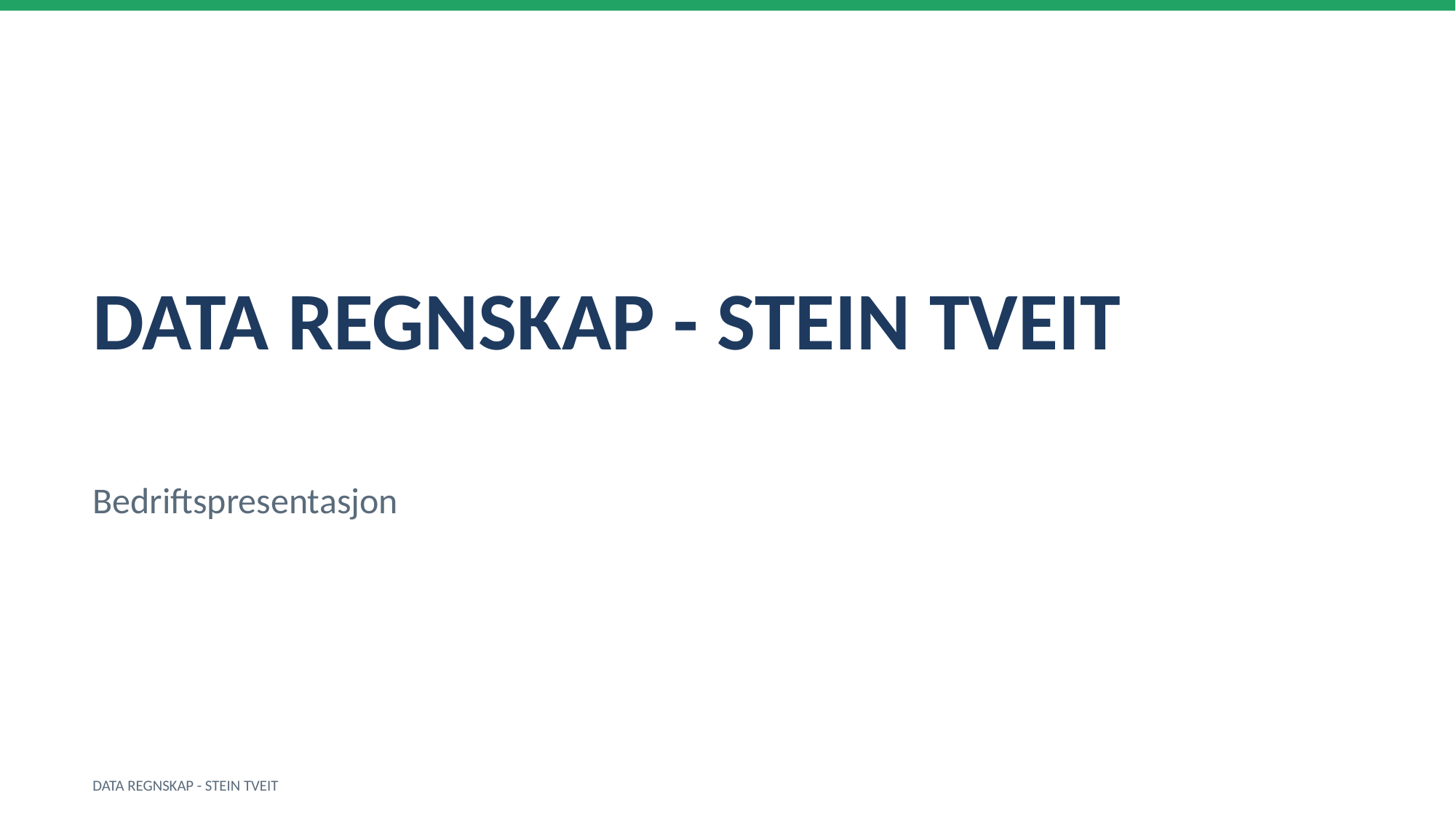

DATA REGNSKAP - STEIN TVEIT
Bedriftspresentasjon
DATA REGNSKAP - STEIN TVEIT